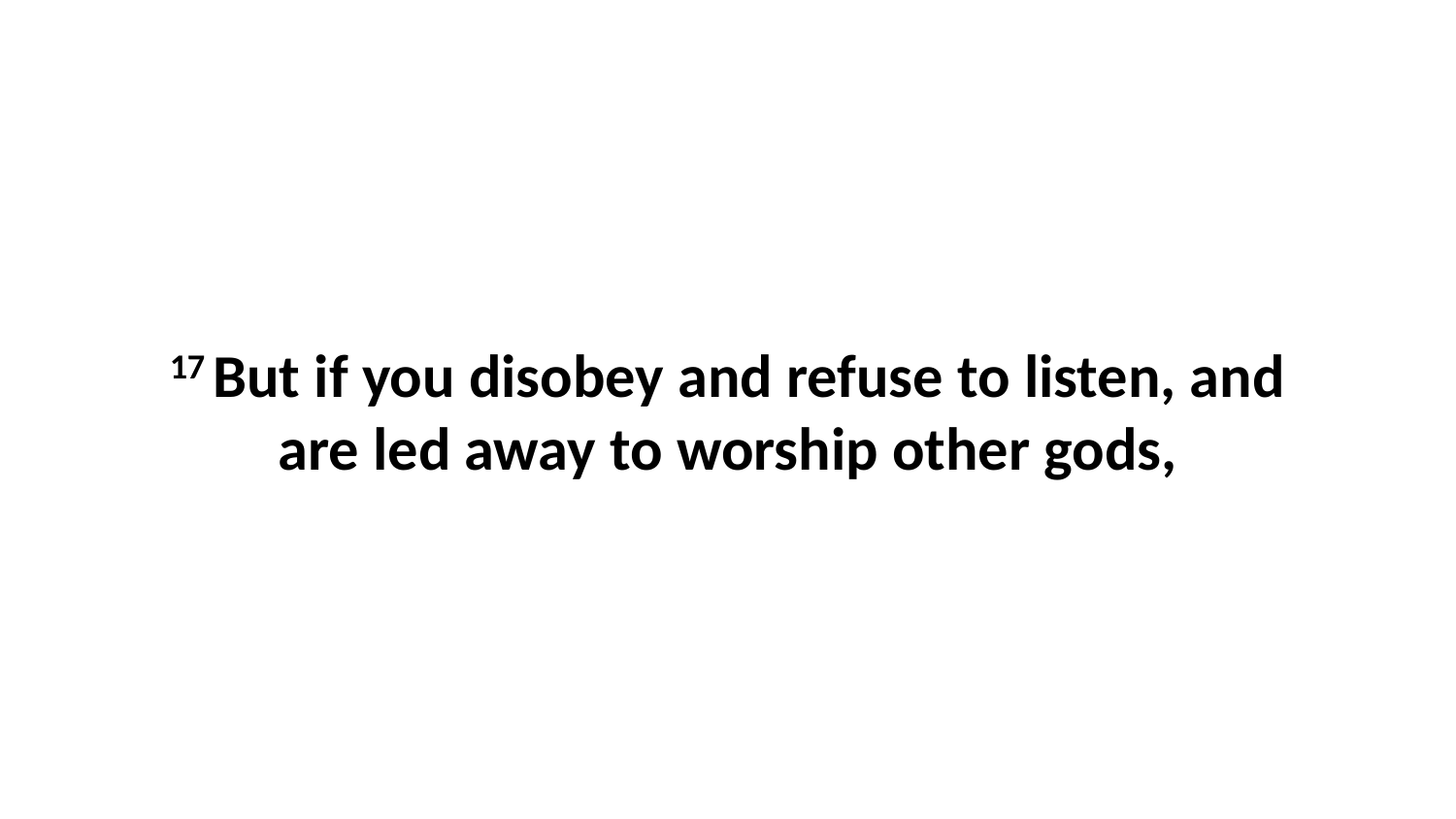

17 But if you disobey and refuse to listen, and are led away to worship other gods,